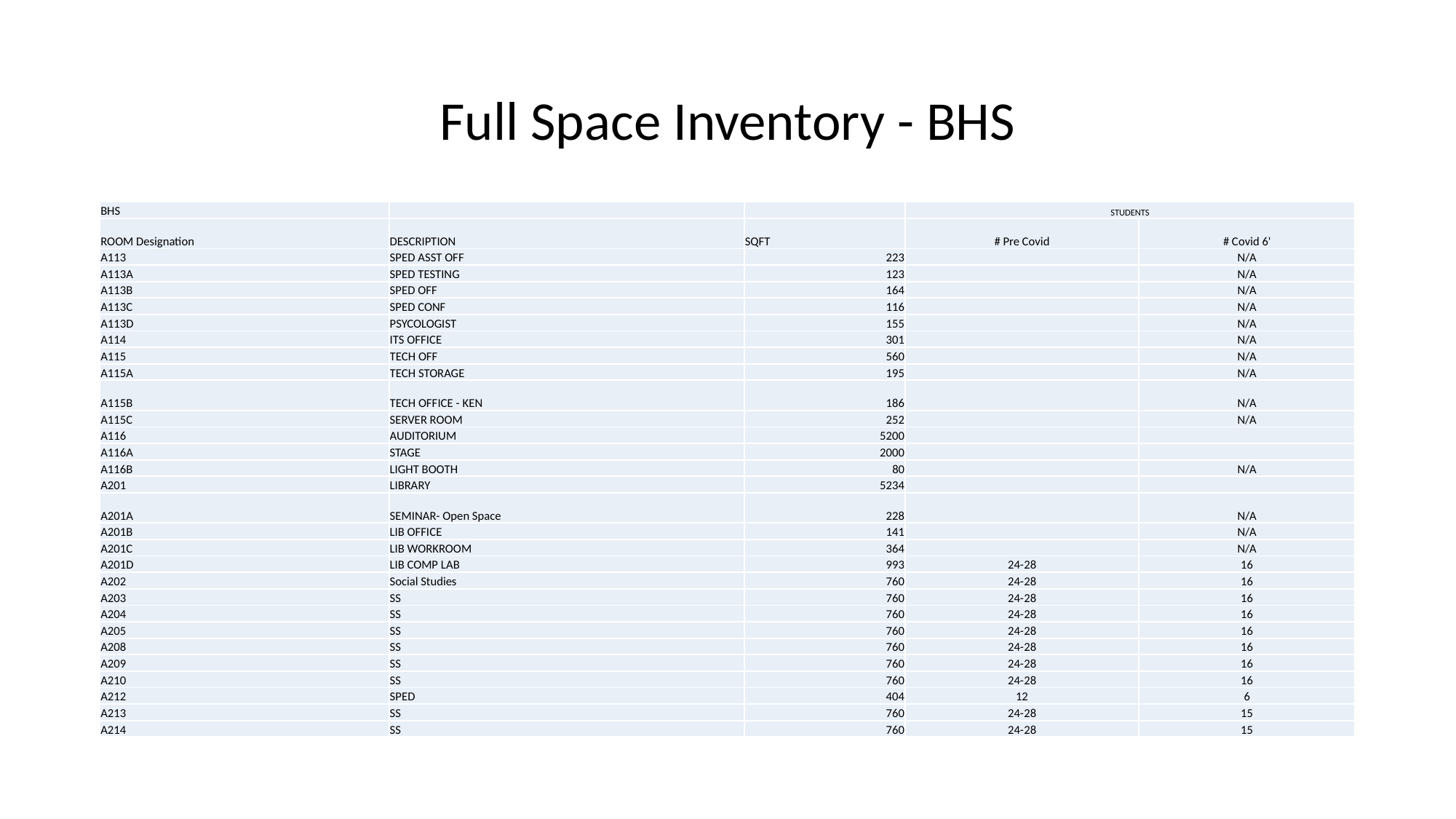

# Full Space Inventory - BHS
| BHS |  |  | STUDENTS |  |
| --- | --- | --- | --- | --- |
| ROOM Designation | DESCRIPTION | SQFT | # Pre Covid | # Covid 6' |
| A113 | SPED ASST OFF | 223 |  | N/A |
| A113A | SPED TESTING | 123 |  | N/A |
| A113B | SPED OFF | 164 |  | N/A |
| A113C | SPED CONF | 116 |  | N/A |
| A113D | PSYCOLOGIST | 155 |  | N/A |
| A114 | ITS OFFICE | 301 |  | N/A |
| A115 | TECH OFF | 560 |  | N/A |
| A115A | TECH STORAGE | 195 |  | N/A |
| A115B | TECH OFFICE - KEN | 186 |  | N/A |
| A115C | SERVER ROOM | 252 |  | N/A |
| A116 | AUDITORIUM | 5200 |  |  |
| A116A | STAGE | 2000 |  |  |
| A116B | LIGHT BOOTH | 80 |  | N/A |
| A201 | LIBRARY | 5234 |  |  |
| A201A | SEMINAR- Open Space | 228 |  | N/A |
| A201B | LIB OFFICE | 141 |  | N/A |
| A201C | LIB WORKROOM | 364 |  | N/A |
| A201D | LIB COMP LAB | 993 | 24-28 | 16 |
| A202 | Social Studies | 760 | 24-28 | 16 |
| A203 | SS | 760 | 24-28 | 16 |
| A204 | SS | 760 | 24-28 | 16 |
| A205 | SS | 760 | 24-28 | 16 |
| A208 | SS | 760 | 24-28 | 16 |
| A209 | SS | 760 | 24-28 | 16 |
| A210 | SS | 760 | 24-28 | 16 |
| A212 | SPED | 404 | 12 | 6 |
| A213 | SS | 760 | 24-28 | 15 |
| A214 | SS | 760 | 24-28 | 15 |